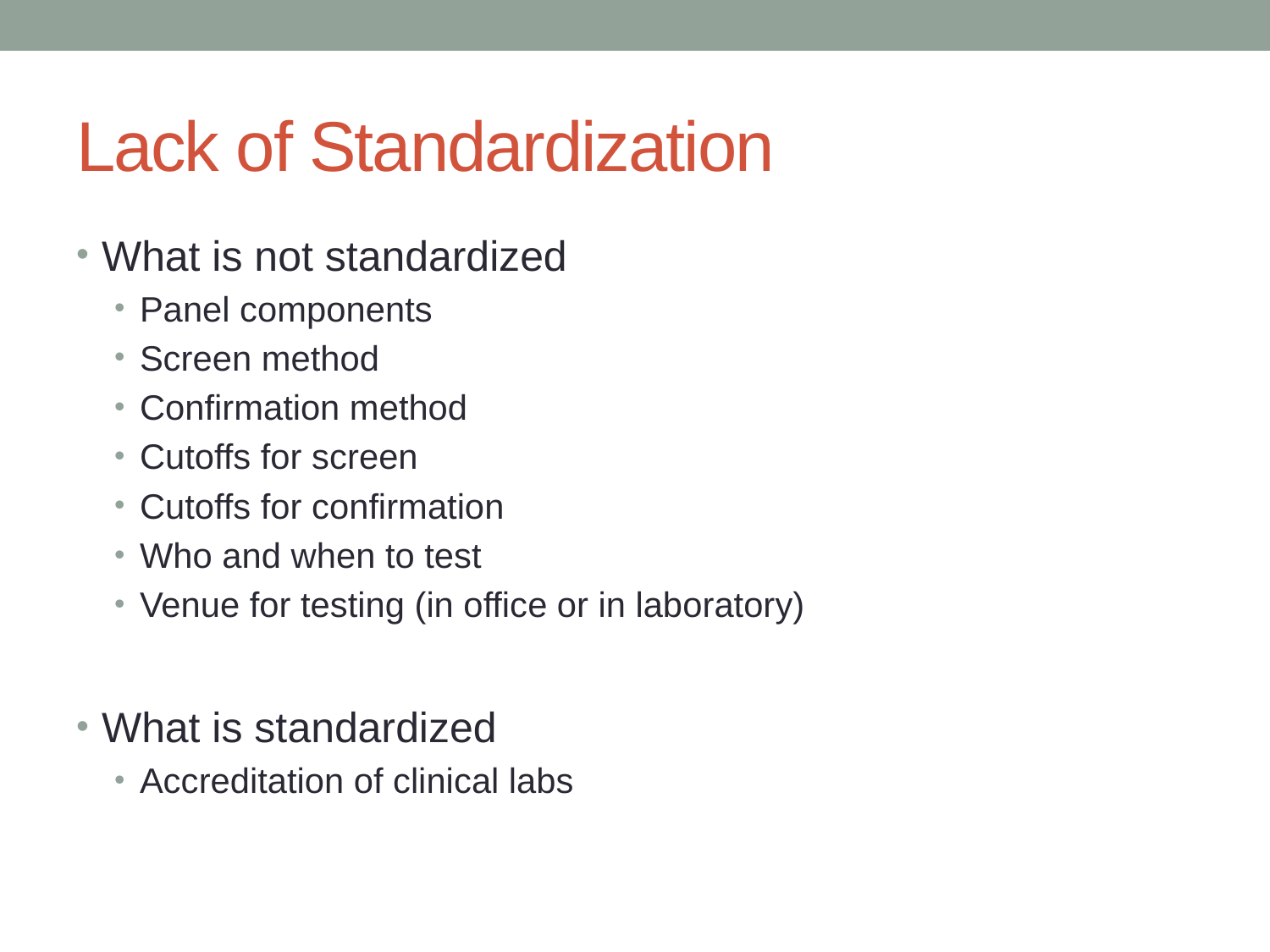

# Lack of Standardization
What is not standardized
Panel components
Screen method
Confirmation method
Cutoffs for screen
Cutoffs for confirmation
Who and when to test
Venue for testing (in office or in laboratory)

What is standardized
Accreditation of clinical labs